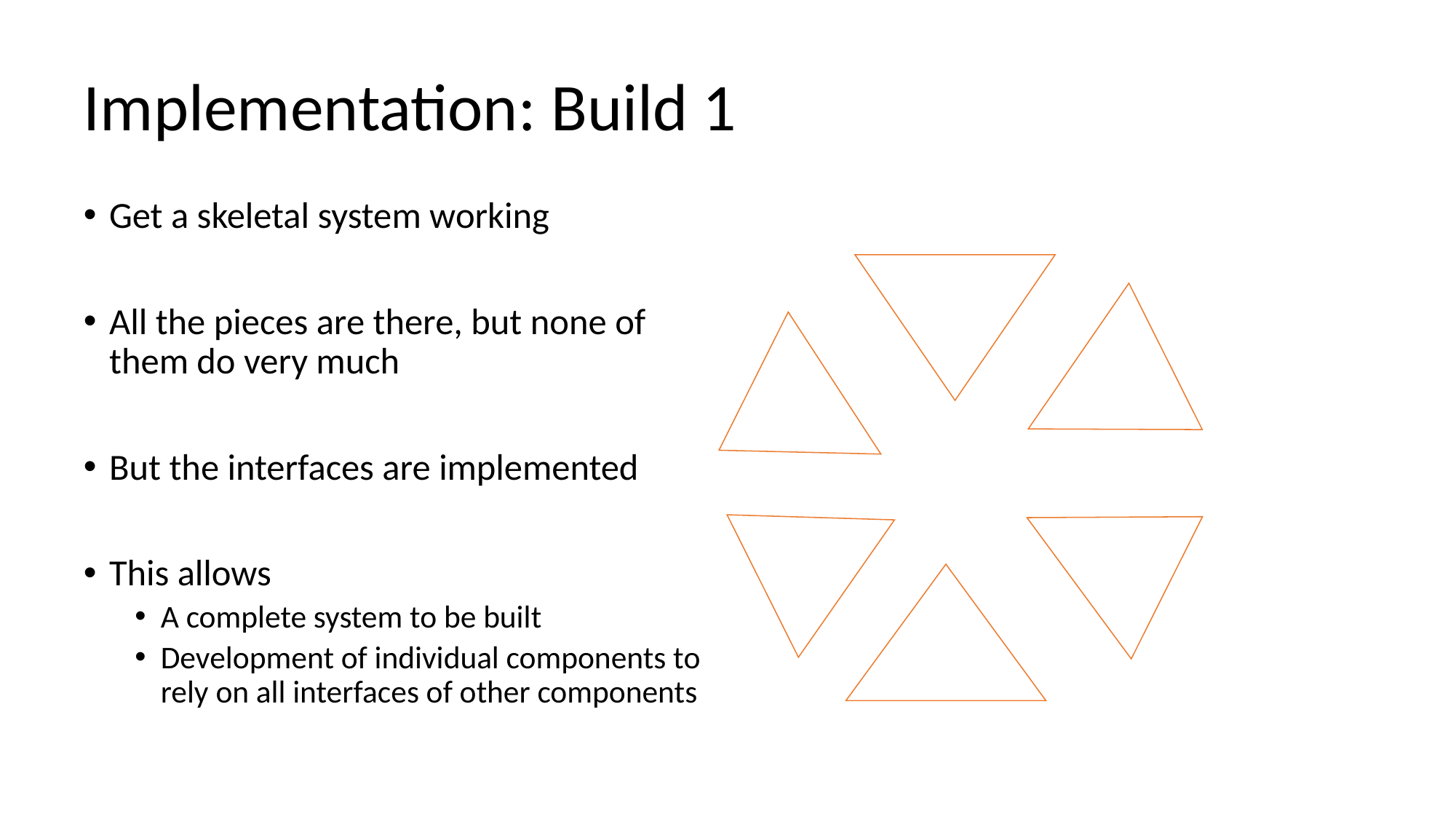

# Implementation: Build 1
Get a skeletal system working

All the pieces are there, but none of them do very much

But the interfaces are implemented

This allows
A complete system to be built
Development of individual components to rely on all interfaces of other components